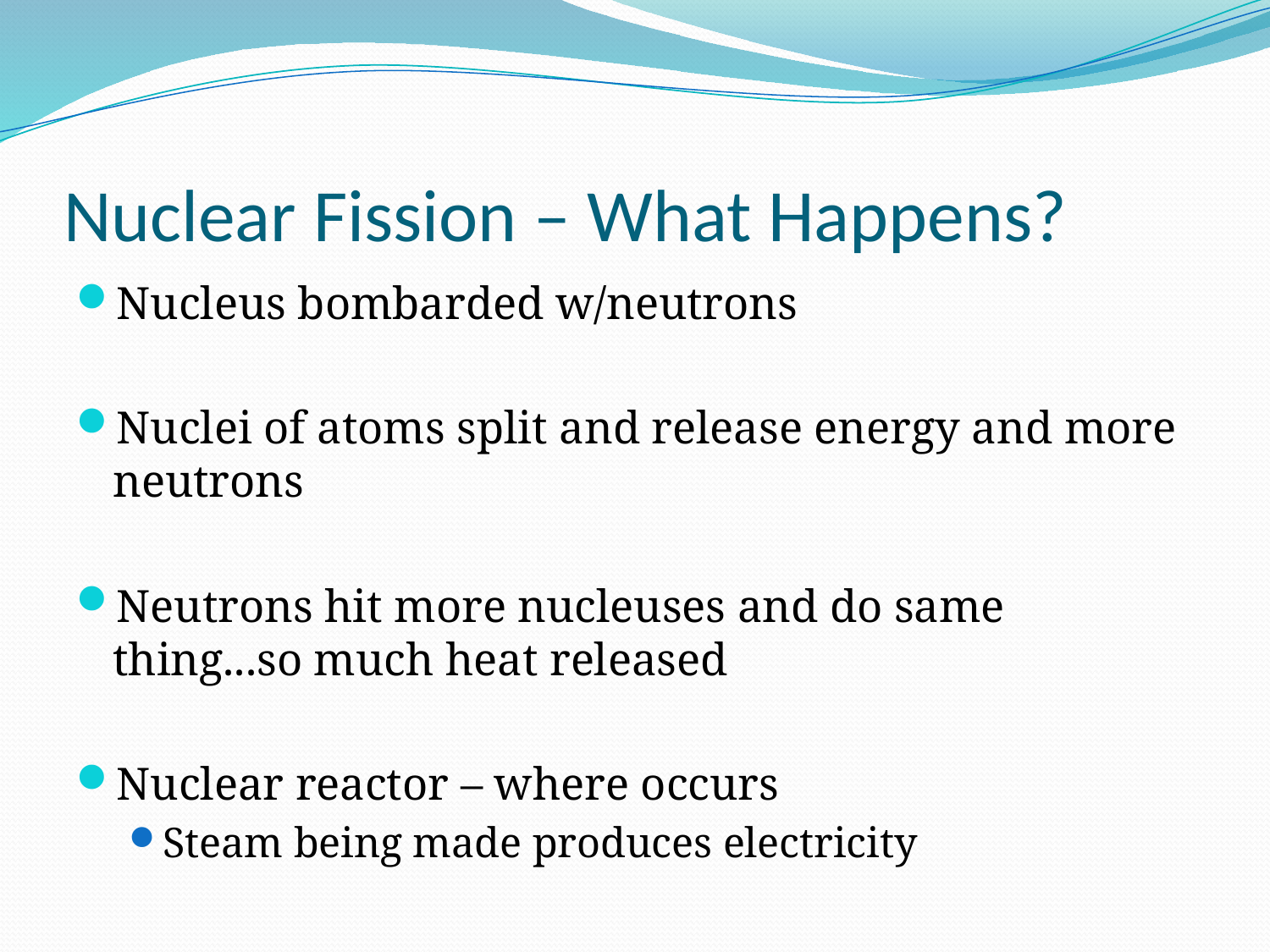

# Nuclear Fission – What Happens?
Nucleus bombarded w/neutrons

Nuclei of atoms split and release energy and more neutrons

Neutrons hit more nucleuses and do same thing...so much heat released

Nuclear reactor – where occurs
Steam being made produces electricity